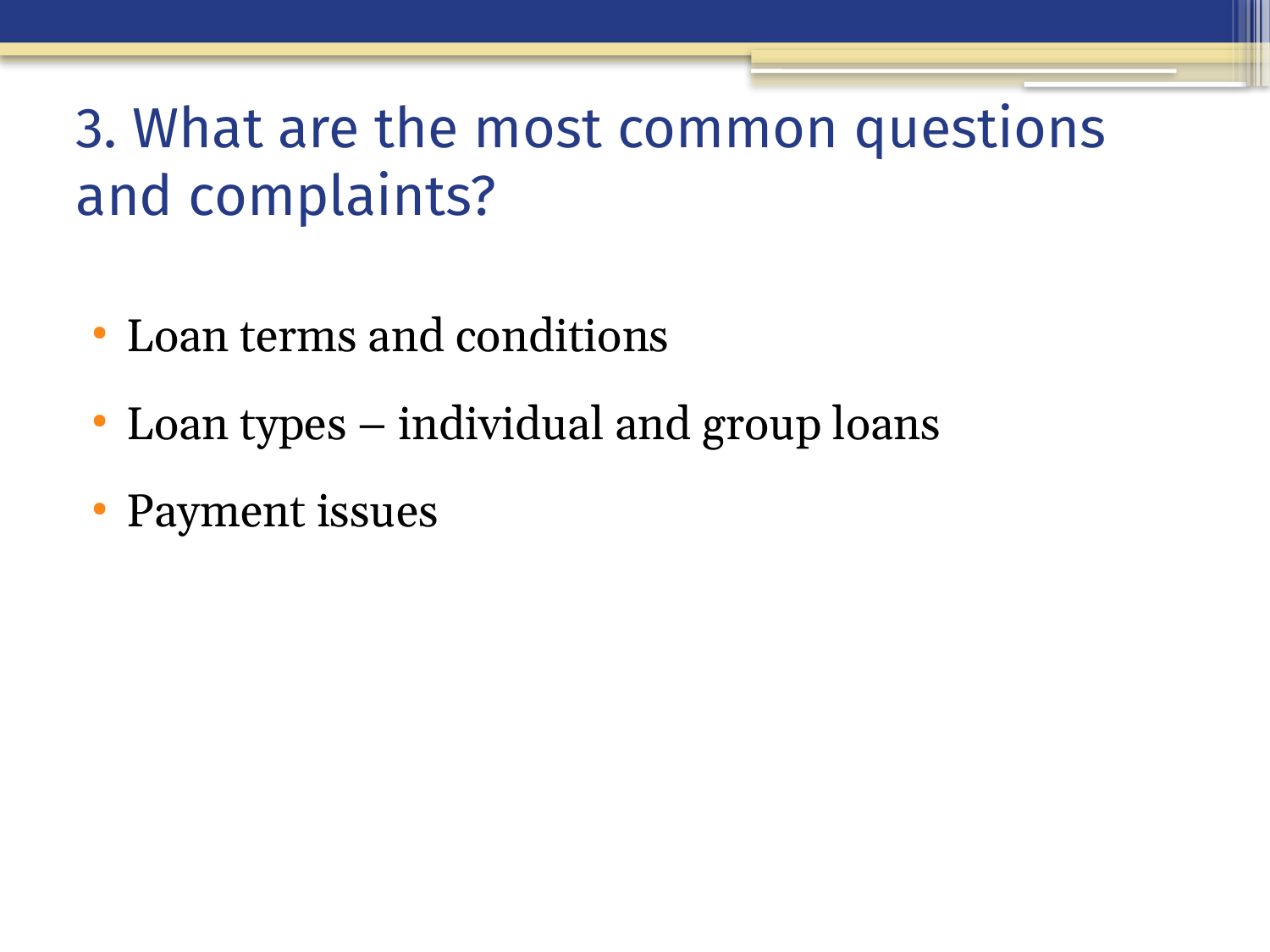

# 3. What are the most common questions and complaints?
Loan terms and conditions
Loan types – individual and group loans
Payment issues